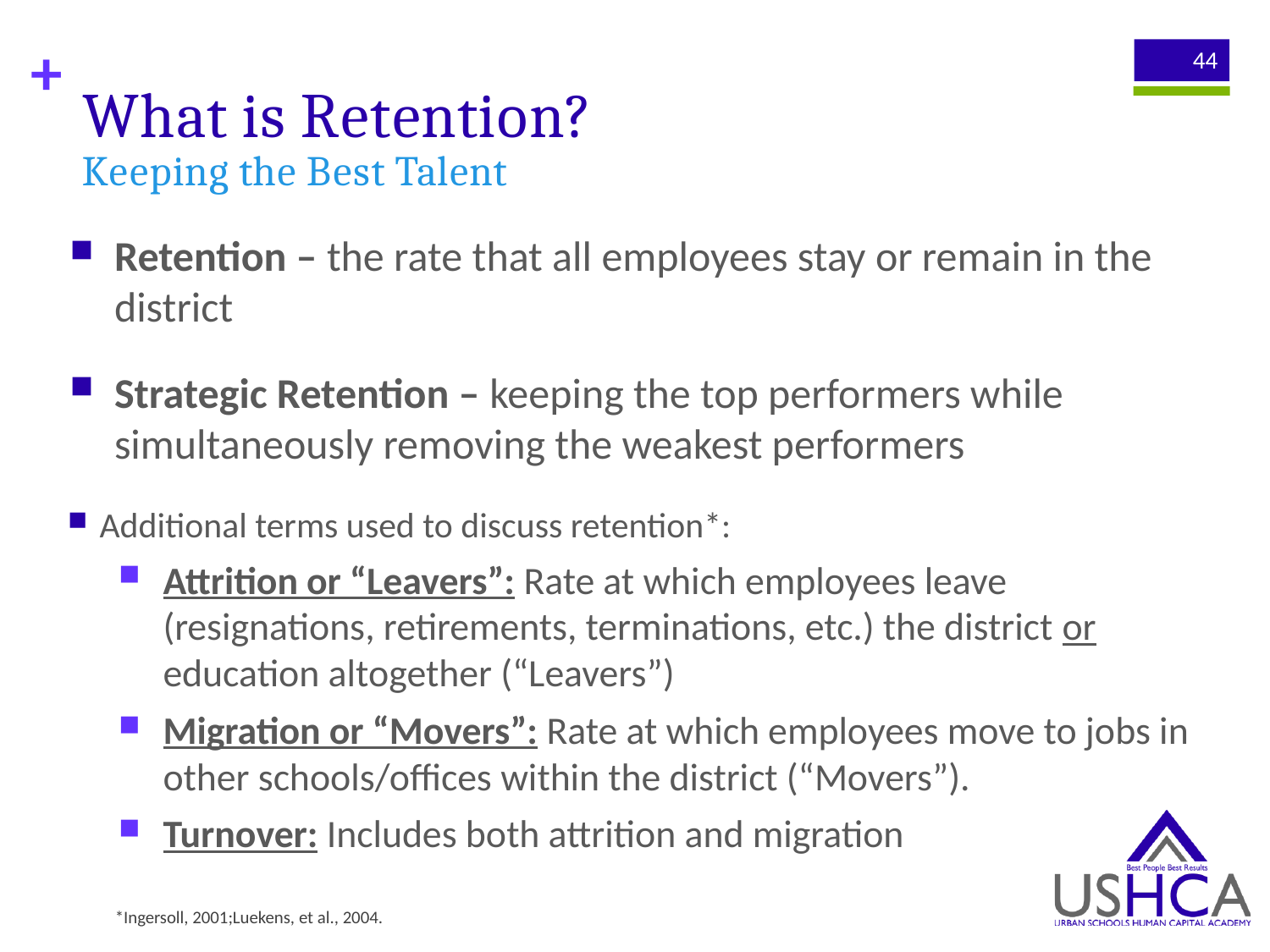

# What is Retention?
44
Keeping the Best Talent
Retention – the rate that all employees stay or remain in the district
Strategic Retention – keeping the top performers while simultaneously removing the weakest performers
Additional terms used to discuss retention*:
Attrition or “Leavers”: Rate at which employees leave (resignations, retirements, terminations, etc.) the district or education altogether (“Leavers”)
Migration or “Movers”: Rate at which employees move to jobs in other schools/offices within the district (“Movers”).
Turnover: Includes both attrition and migration
*Ingersoll, 2001;Luekens, et al., 2004.